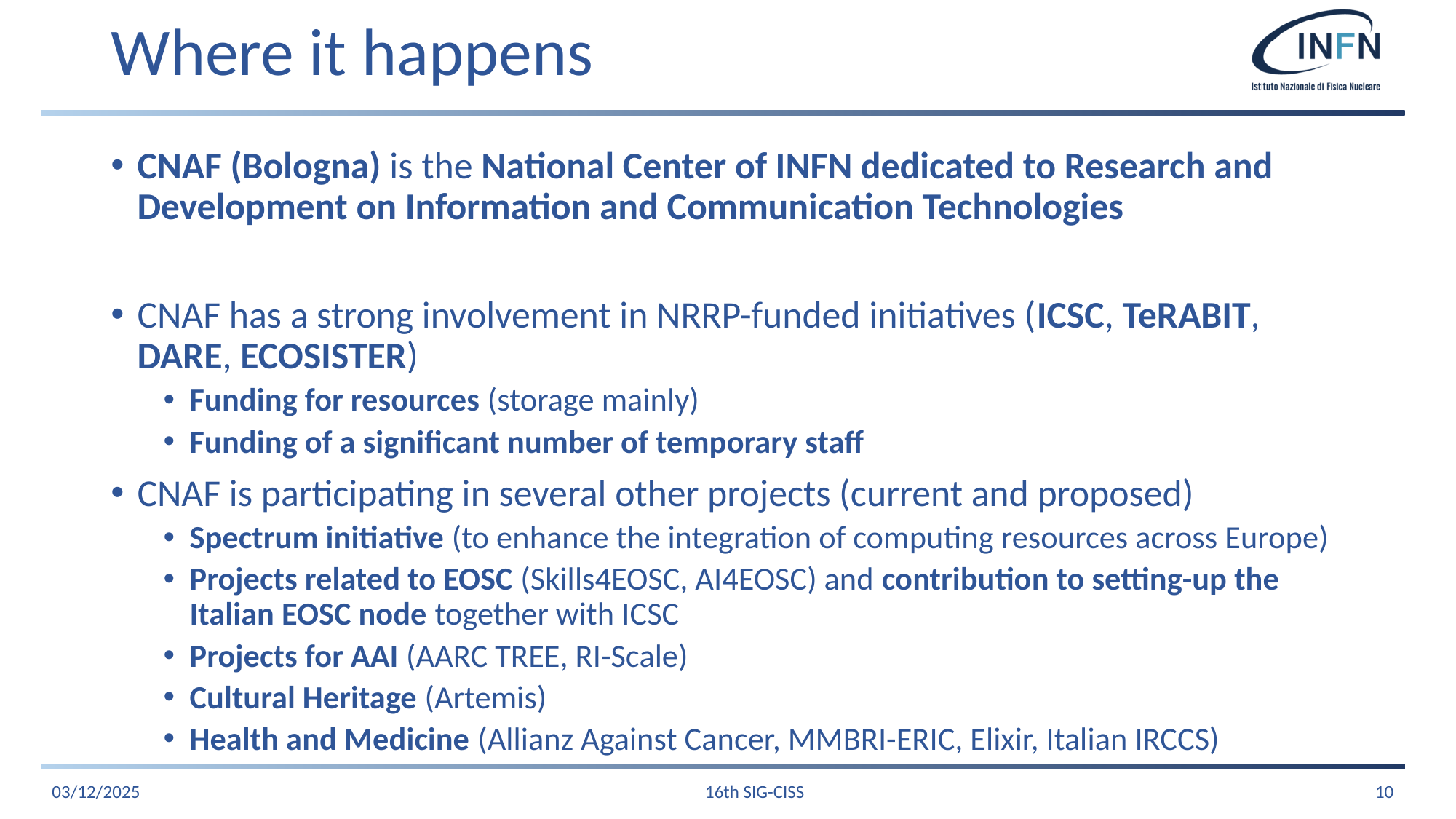

# Where it happens
CNAF (Bologna) is the National Center of INFN dedicated to Research and Development on Information and Communication Technologies

CNAF has a strong involvement in NRRP-funded initiatives (ICSC, TeRABIT, DARE, ECOSISTER)
Funding for resources (storage mainly)
Funding of a significant number of temporary staff
CNAF is participating in several other projects (current and proposed)
Spectrum initiative (to enhance the integration of computing resources across Europe)
Projects related to EOSC (Skills4EOSC, AI4EOSC) and contribution to setting-up the Italian EOSC node together with ICSC
Projects for AAI (AARC TREE, RI-Scale)
Cultural Heritage (Artemis)
Health and Medicine (Allianz Against Cancer, MMBRI-ERIC, Elixir, Italian IRCCS)

03/12/2025
16th SIG-CISS
10